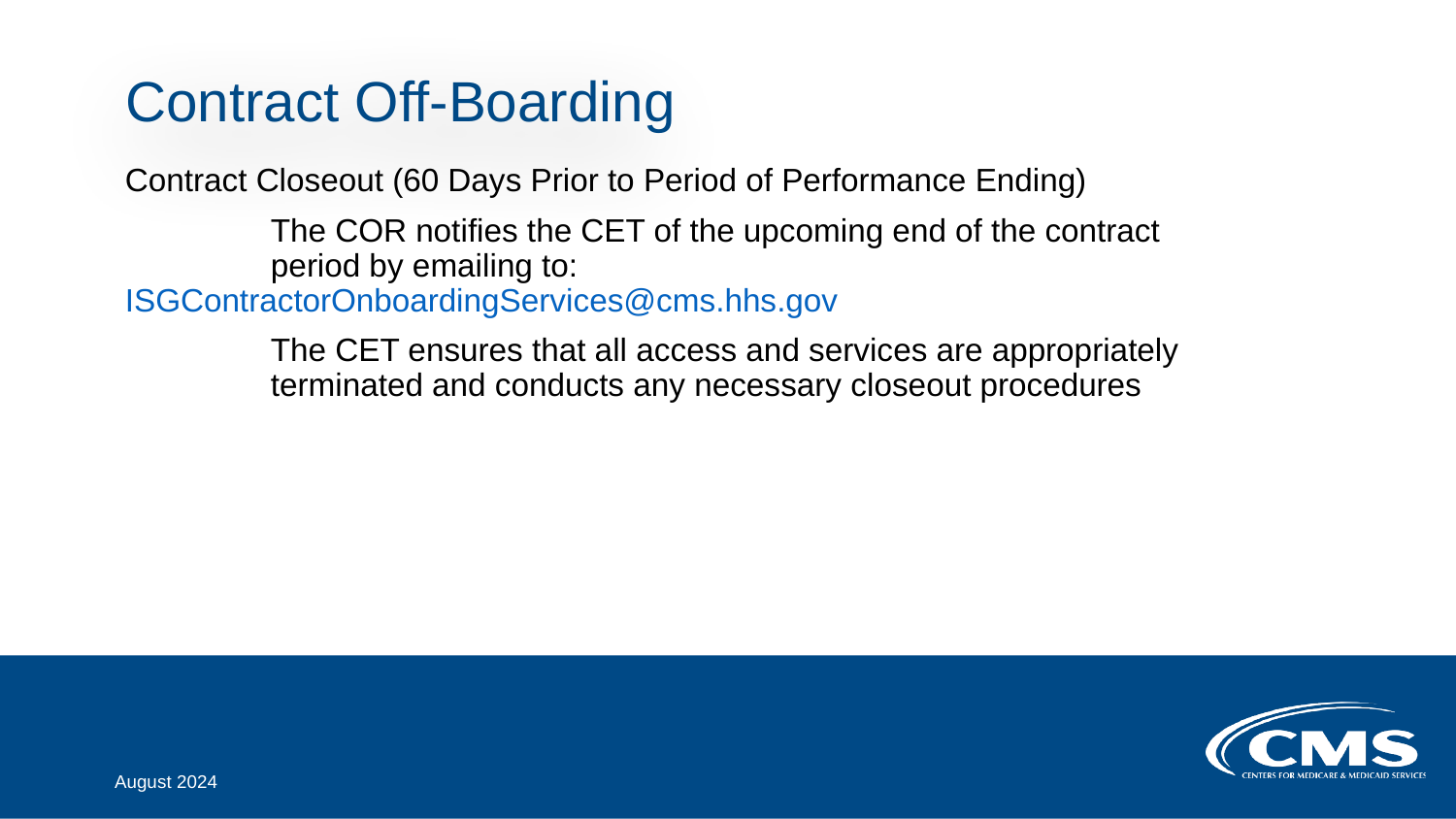

# Contract Off-Boarding
Contract Closeout (60 Days Prior to Period of Performance Ending)
	The COR notifies the CET of the upcoming end of the contract 	period by emailing to: 	ISGContractorOnboardingServices@cms.hhs.gov
	The CET ensures that all access and services are appropriately 	terminated and conducts any necessary closeout procedures

August 2024